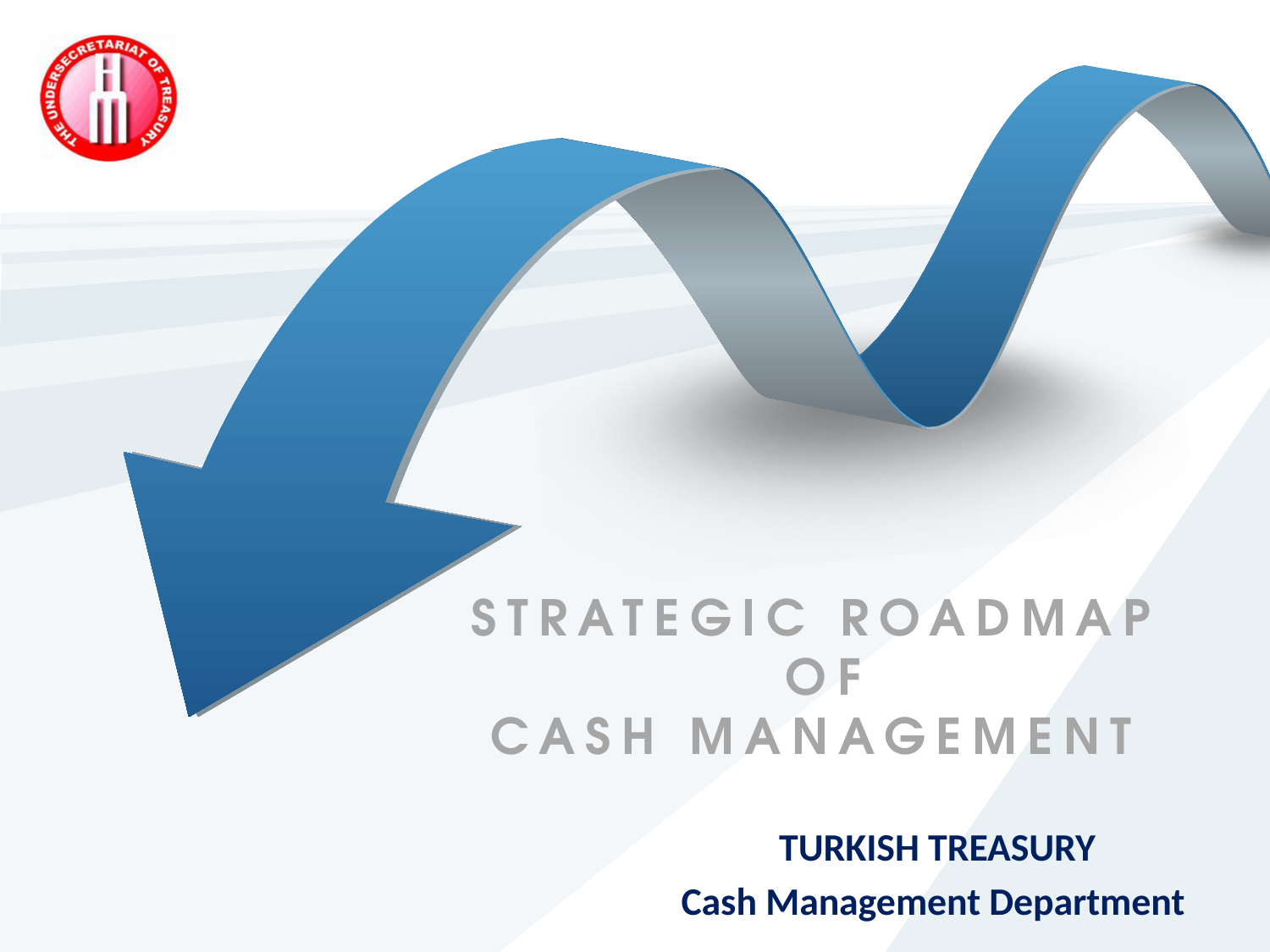

# STRATEGIC ROADMAP OF CASH MANAGEMENT
TURKISH TREASURY
Cash Management Department